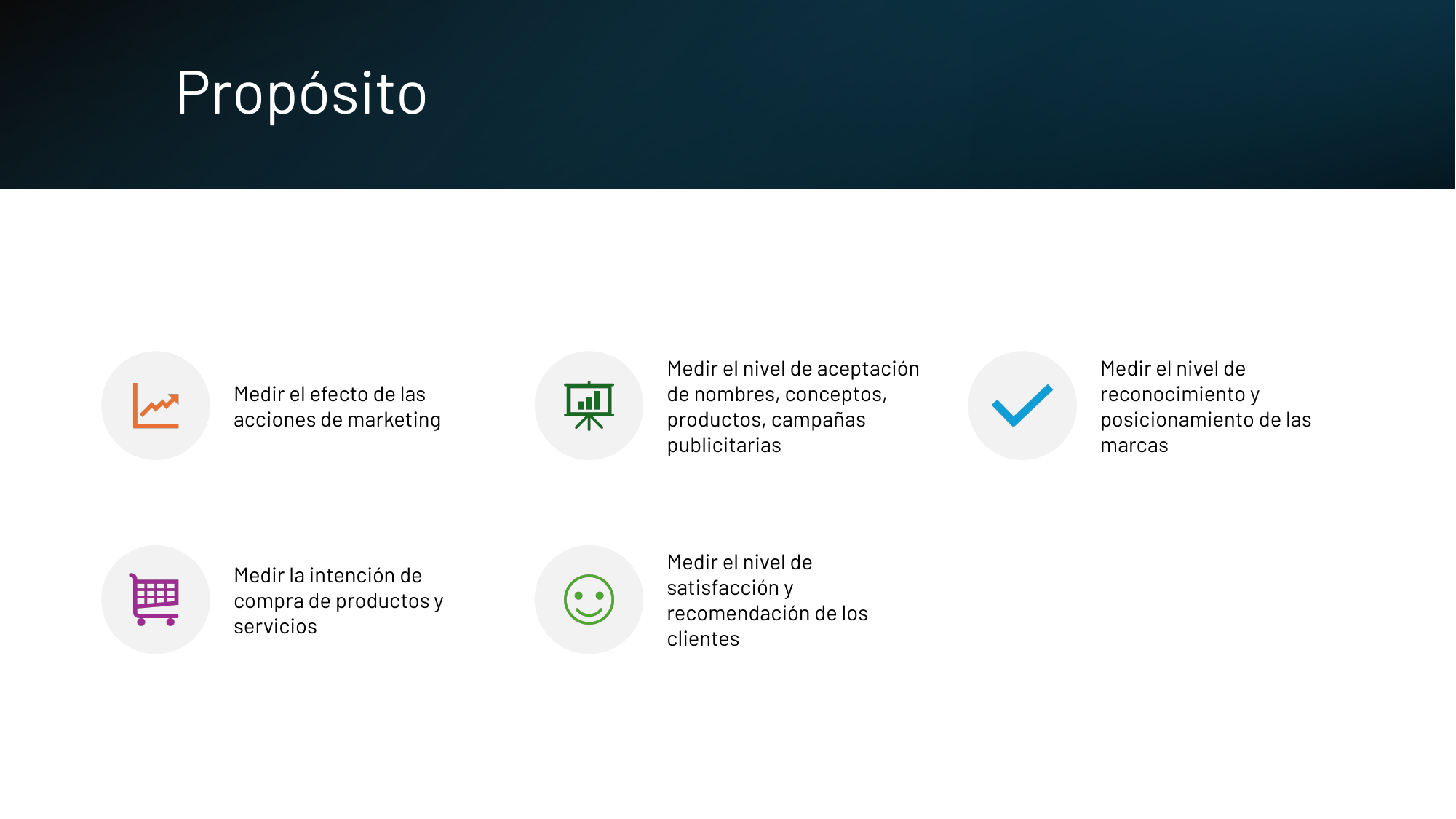

# Propósito
Medir el efecto de las acciones de marketing
Medir el nivel de aceptación de nombres, conceptos, productos, campañas publicitarias
Medir el nivel de reconocimiento y posicionamiento de las marcas
Medir la intención de compra de productos y servicios
Medir el nivel de satisfacción y recomendación de los clientes